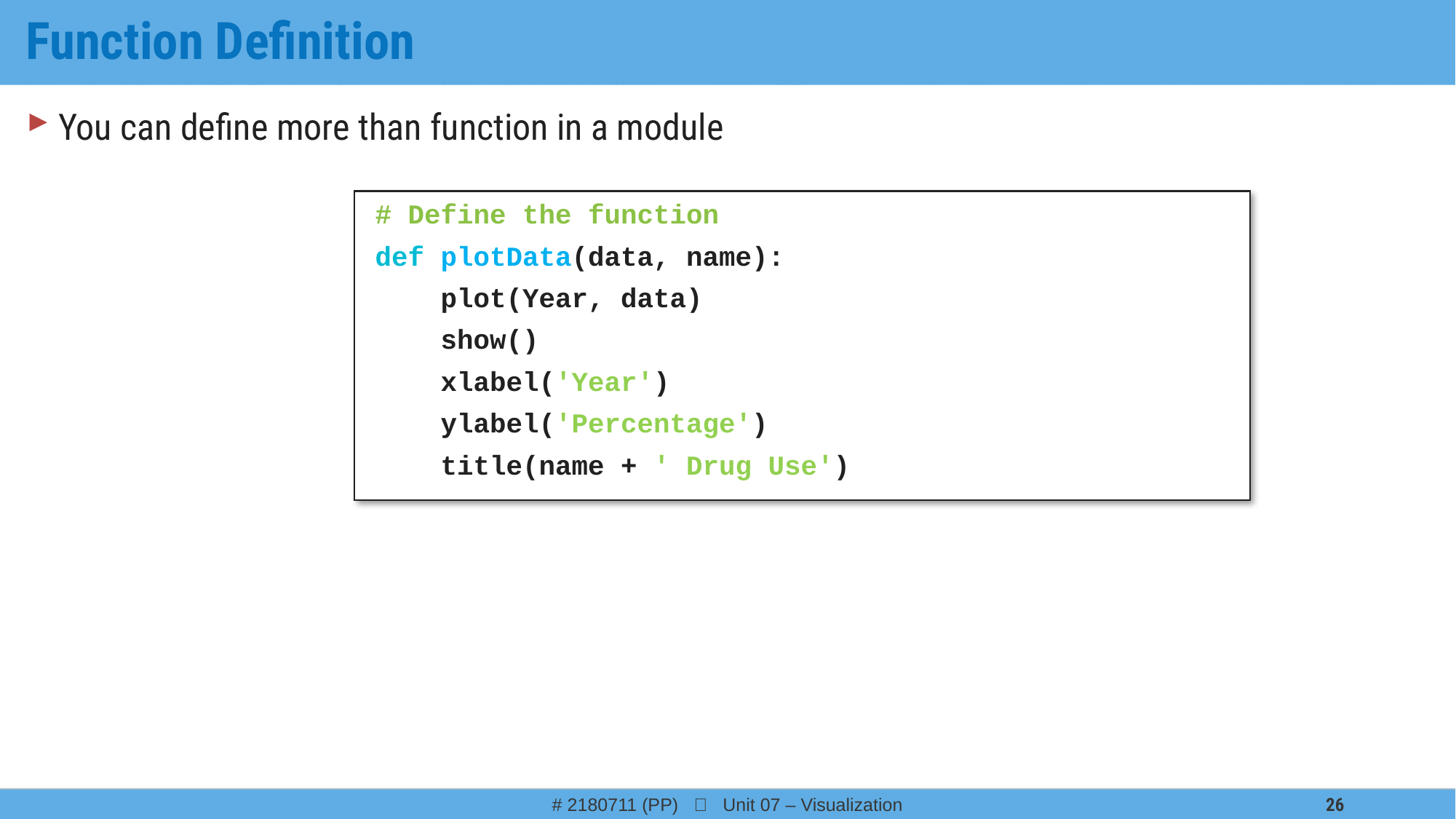

# Function Definition
You can define more than function in a module
# Define the function
def plotData(data, name):
    plot(Year, data)
    show()
    xlabel('Year')
    ylabel('Percentage')
    title(name + ' Drug Use')